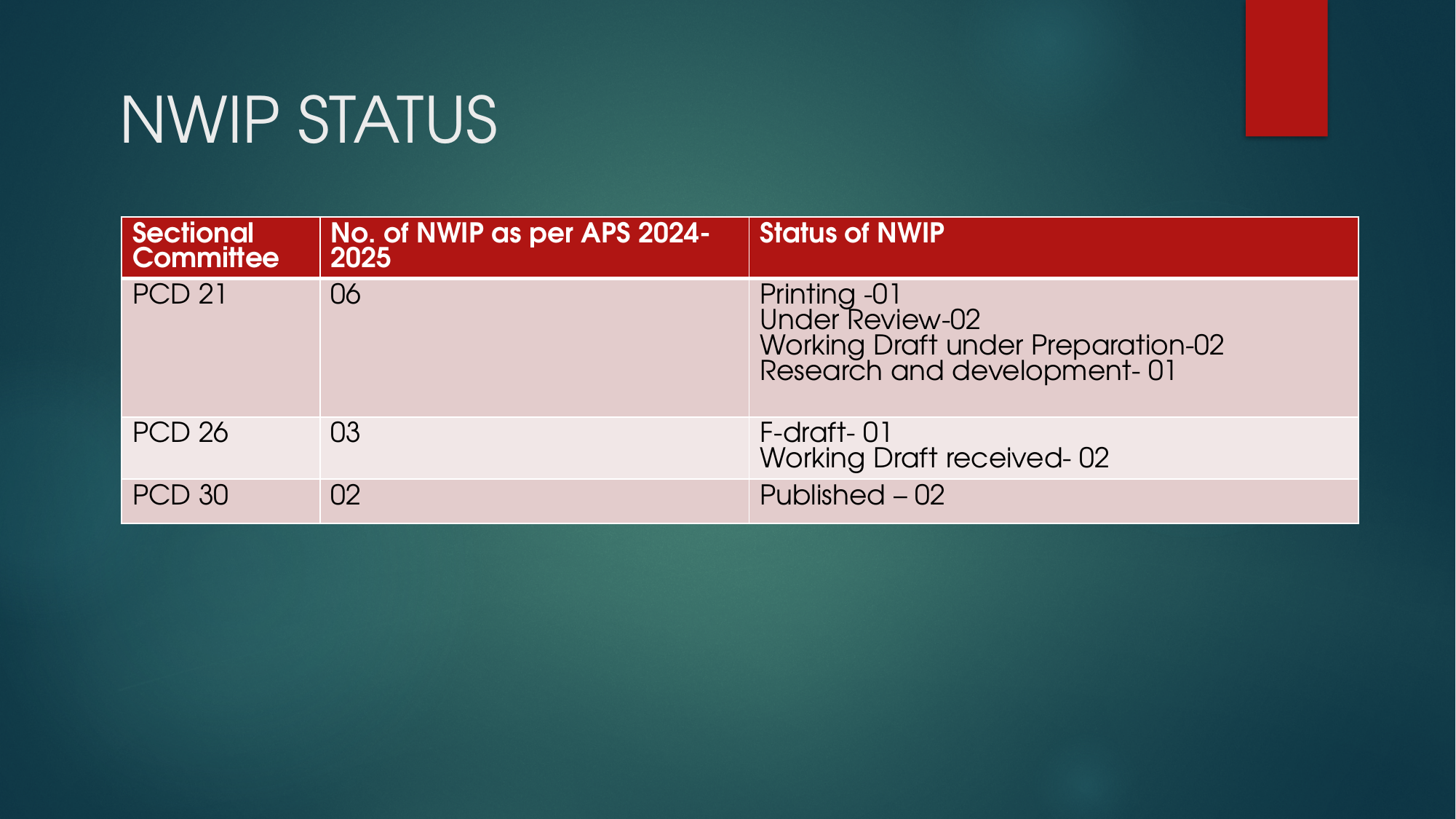

# NWIP STATUS
| Sectional Committee | No. of NWIP as per APS 2024-2025 | Status of NWIP |
| --- | --- | --- |
| PCD 21 | 06 | Printing -01 Under Review-02 Working Draft under Preparation-02 Research and development- 01 |
| PCD 26 | 03 | F-draft- 01 Working Draft received- 02 |
| PCD 30 | 02 | Published – 02 |